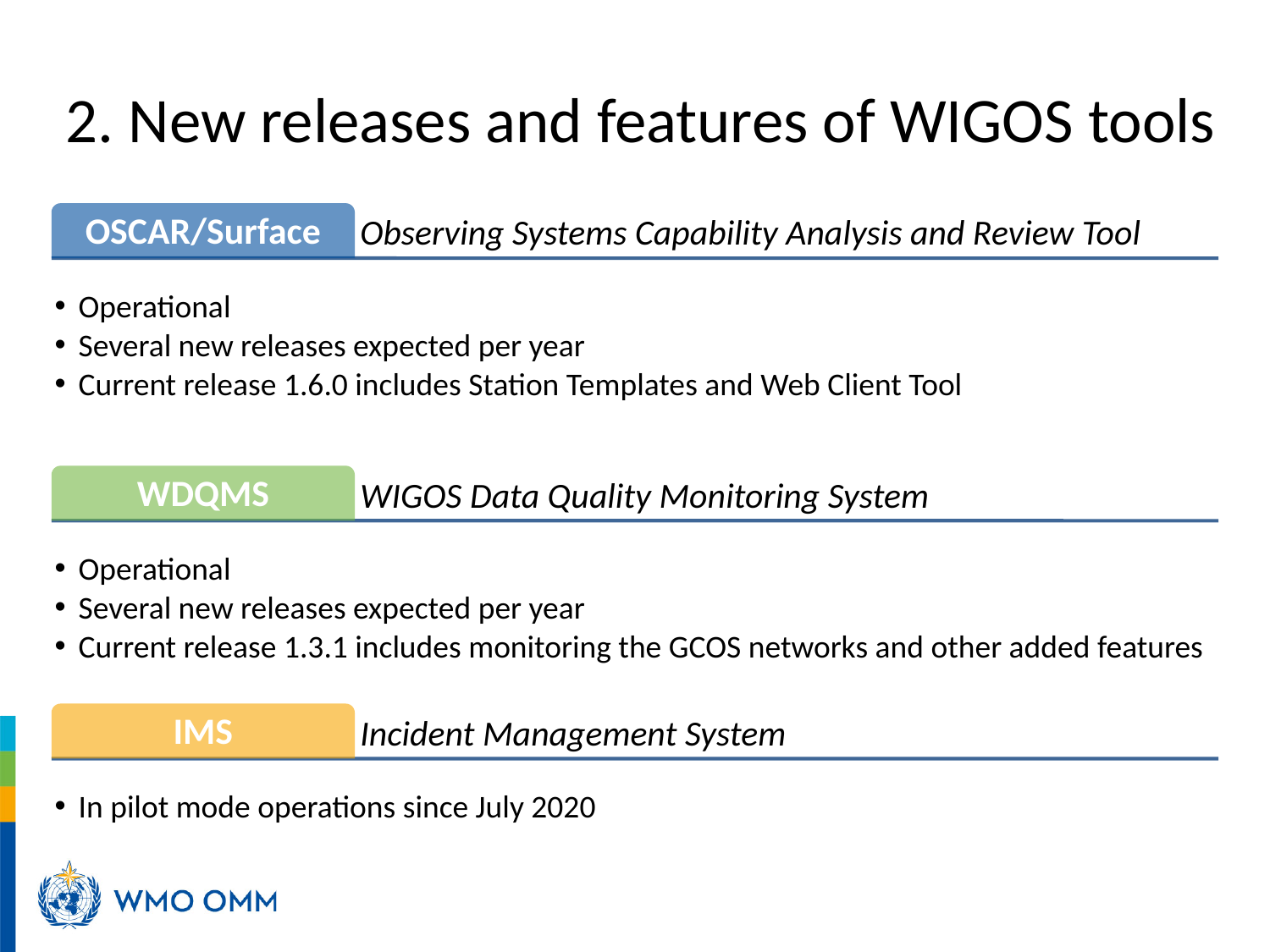

# 2. New releases and features of WIGOS tools
Observing Systems Capability Analysis and Review Tool
OSCAR/Surface

Operational
Several new releases expected per year
Current release 1.6.0 includes Station Templates and Web Client Tool
WIGOS Data Quality Monitoring System
WDQMS

Operational
Several new releases expected per year
Current release 1.3.1 includes monitoring the GCOS networks and other added features
Incident Management System
IMS

In pilot mode operations since July 2020